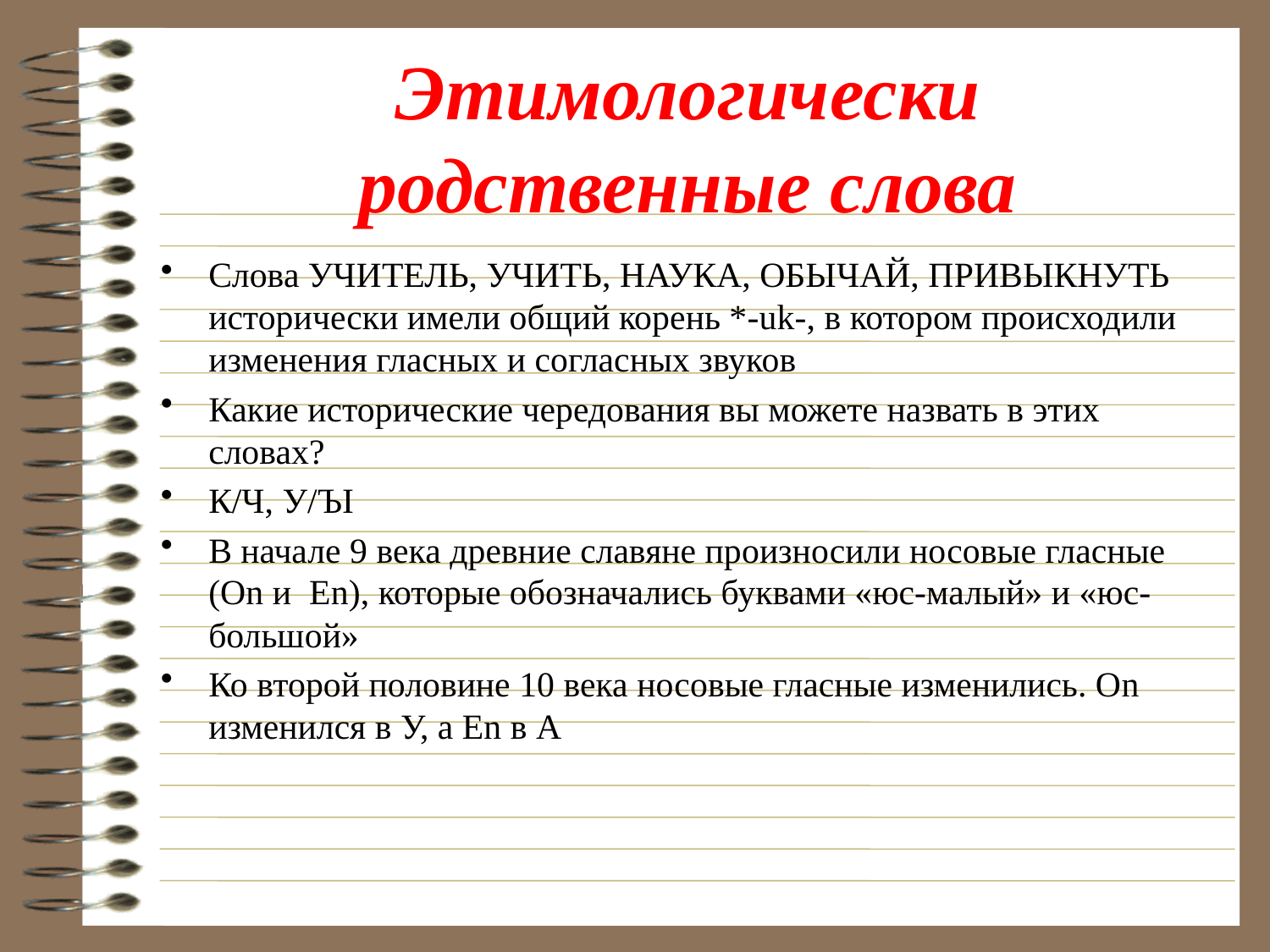

# Этимологически родственные слова
Слова УЧИТЕЛЬ, УЧИТЬ, НАУКА, ОБЫЧАЙ, ПРИВЫКНУТЬ исторически имели общий корень *-uk-, в котором происходили изменения гласных и согласных звуков
Какие исторические чередования вы можете назвать в этих словах?
К/Ч, У/ЪI
В начале 9 века древние славяне произносили носовые гласные (Оn и  Еn), которые обозначались буквами «юс-малый» и «юс-большой»
Ко второй половине 10 века носовые гласные изменились. Оn изменился в У, а Еn в А